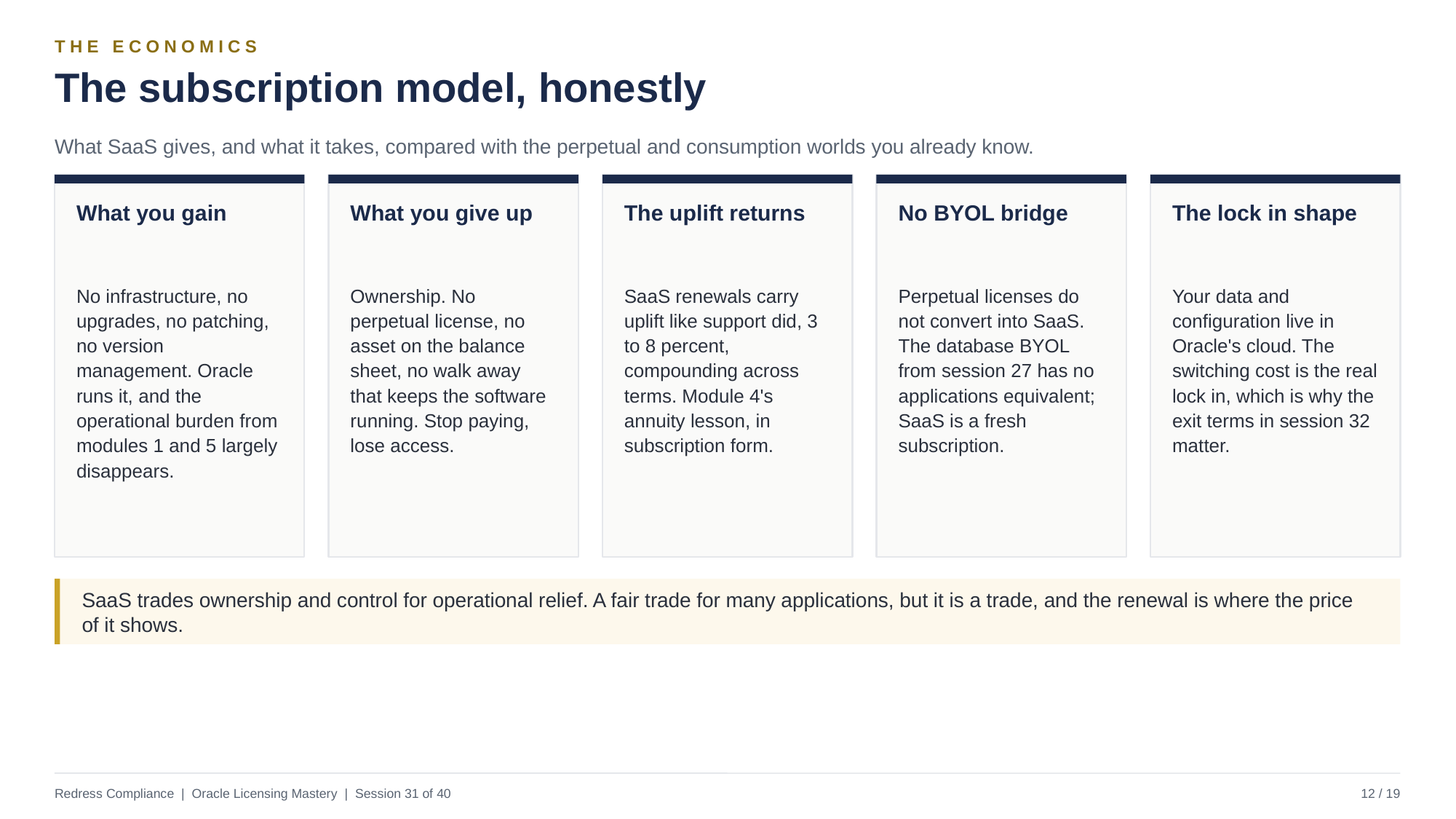

THE ECONOMICS
The subscription model, honestly
What SaaS gives, and what it takes, compared with the perpetual and consumption worlds you already know.

What you gain
What you give up
The uplift returns
No BYOL bridge
The lock in shape
No infrastructure, no upgrades, no patching, no version management. Oracle runs it, and the operational burden from modules 1 and 5 largely disappears.
Ownership. No perpetual license, no asset on the balance sheet, no walk away that keeps the software running. Stop paying, lose access.
SaaS renewals carry uplift like support did, 3 to 8 percent, compounding across terms. Module 4's annuity lesson, in subscription form.
Perpetual licenses do not convert into SaaS. The database BYOL from session 27 has no applications equivalent; SaaS is a fresh subscription.
Your data and configuration live in Oracle's cloud. The switching cost is the real lock in, which is why the exit terms in session 32 matter.

SaaS trades ownership and control for operational relief. A fair trade for many applications, but it is a trade, and the renewal is where the price of it shows.

Redress Compliance  |  Oracle Licensing Mastery  |  Session 31 of 40
12 / 19